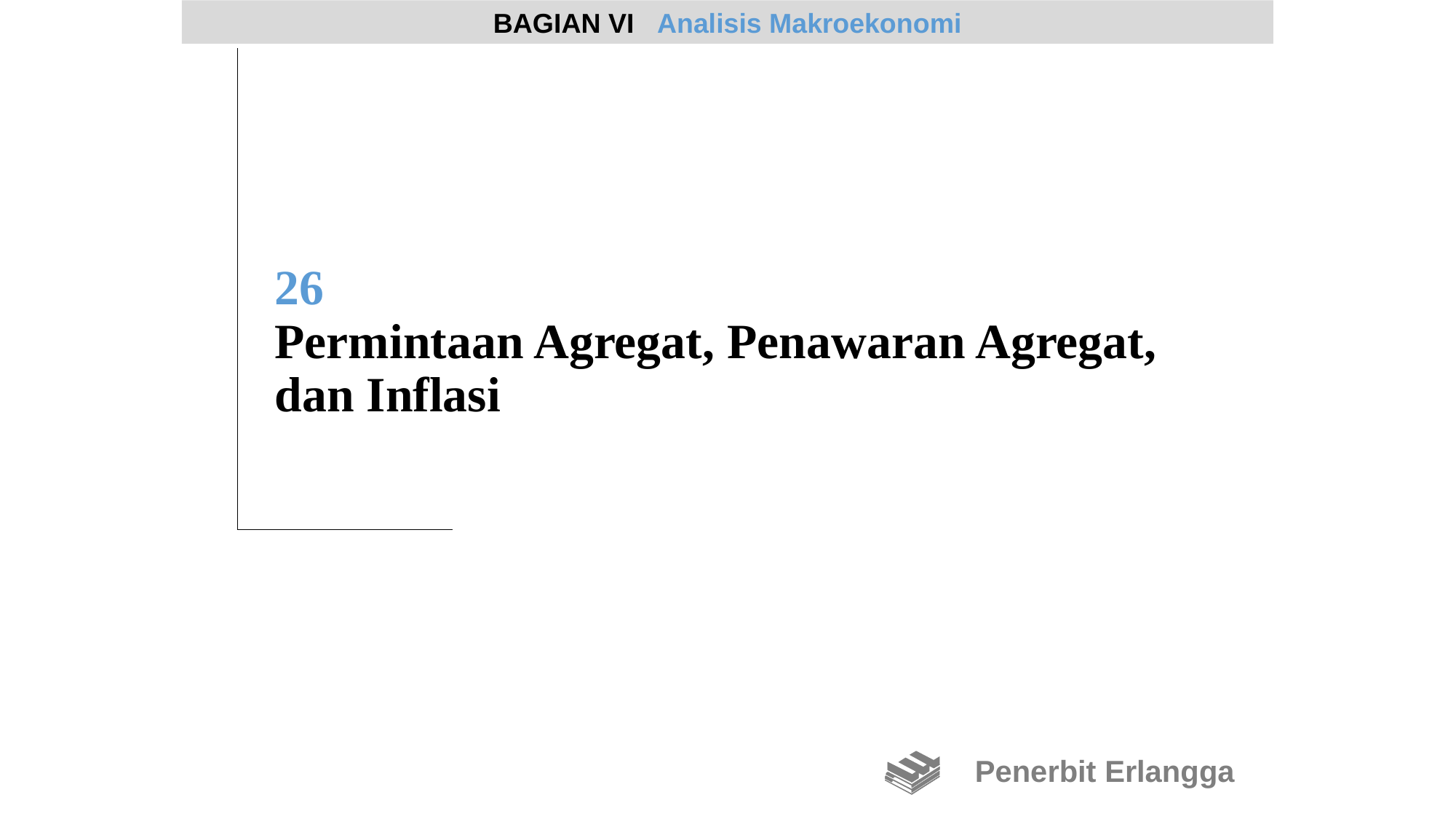

BAGIAN VI   Analisis Makroekonomi
26
Permintaan Agregat, Penawaran Agregat,
dan Inflasi
Penerbit Erlangga